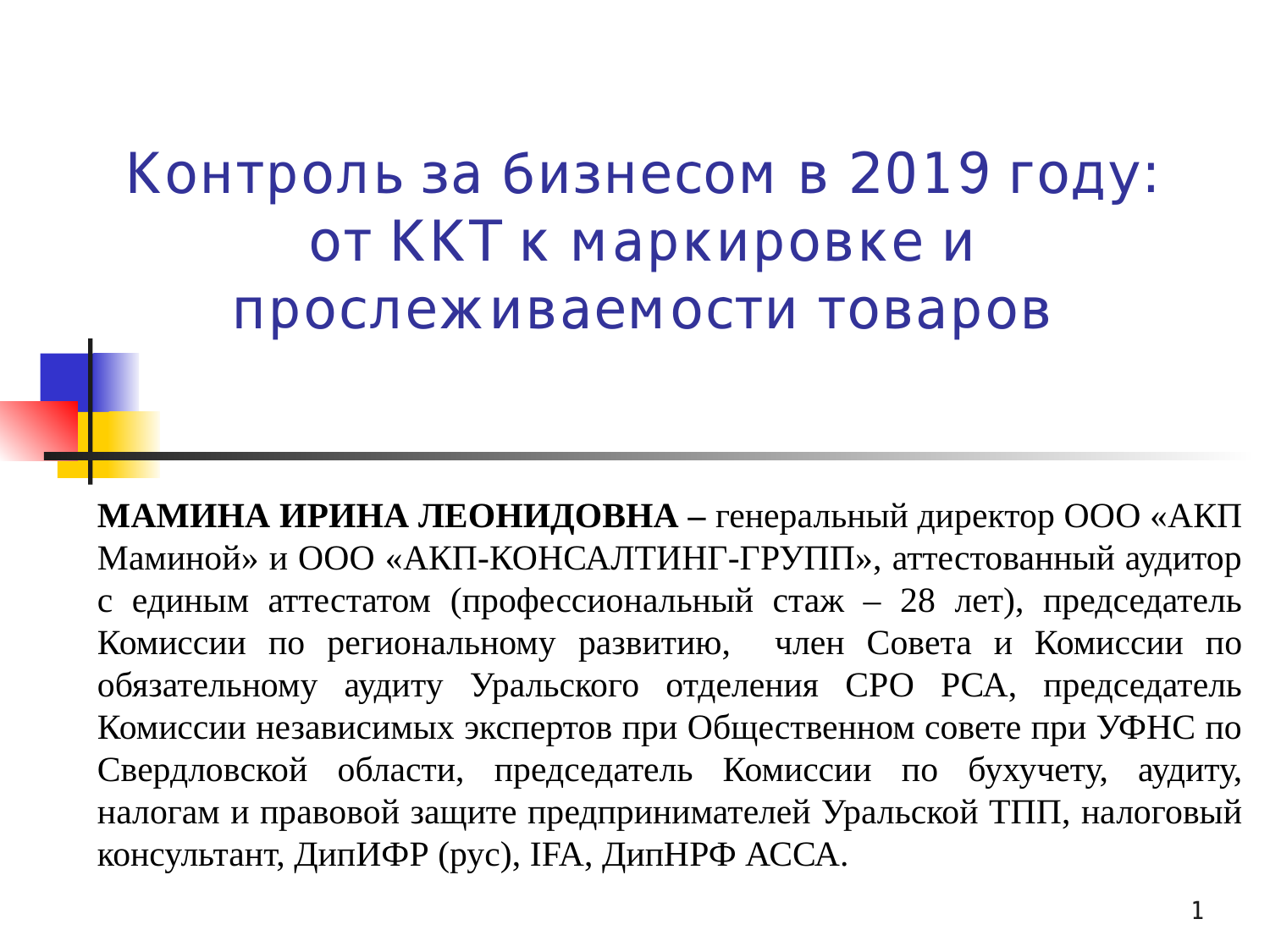

# Контроль за бизнесом в 2019 году: от ККТ к маркировке и прослеживаемости товаров
Мамина Ирина Леонидовна – генеральный директор ООО «АКП Маминой» и ООО «АКП-КОНСАЛТИНГ-ГРУПП», аттестованный аудитор с единым аттестатом (профессиональный стаж – 28 лет), председатель Комиссии по региональному развитию,  член Совета и Комиссии по обязательному аудиту Уральского отделения СРО РСА, председатель Комиссии независимых экспертов при Общественном совете при УФНС по Свердловской области, председатель Комиссии по бухучету, аудиту, налогам и правовой защите предпринимателей Уральской ТПП, налоговый консультант, ДипИФР (рус), IFA, ДипНРФ АССА.
1